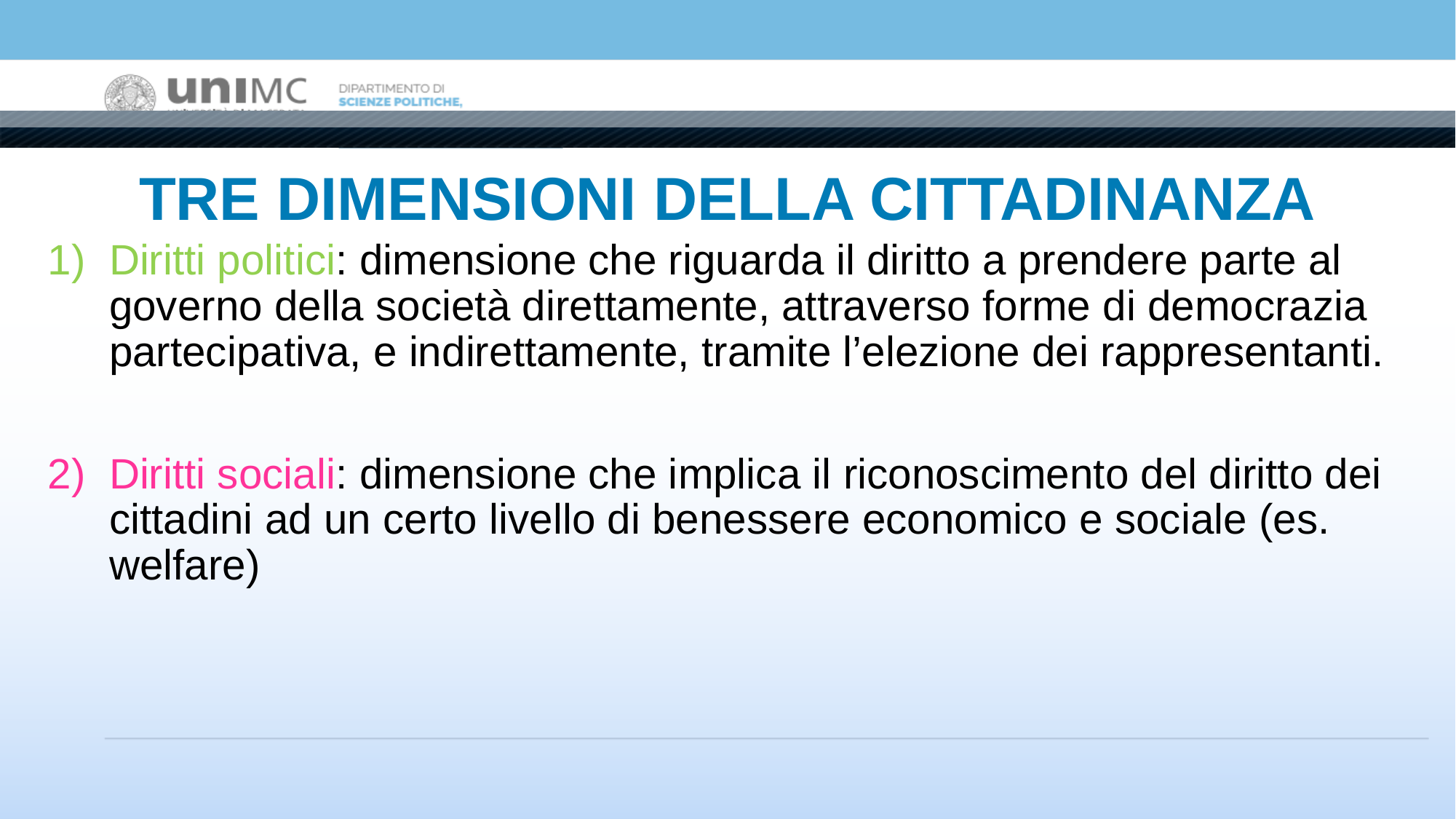

# TRE DIMENSIONI DELLA CITTADINANZA
Diritti politici: dimensione che riguarda il diritto a prendere parte al governo della società direttamente, attraverso forme di democrazia partecipativa, e indirettamente, tramite l’elezione dei rappresentanti.

Diritti sociali: dimensione che implica il riconoscimento del diritto dei cittadini ad un certo livello di benessere economico e sociale (es. welfare)